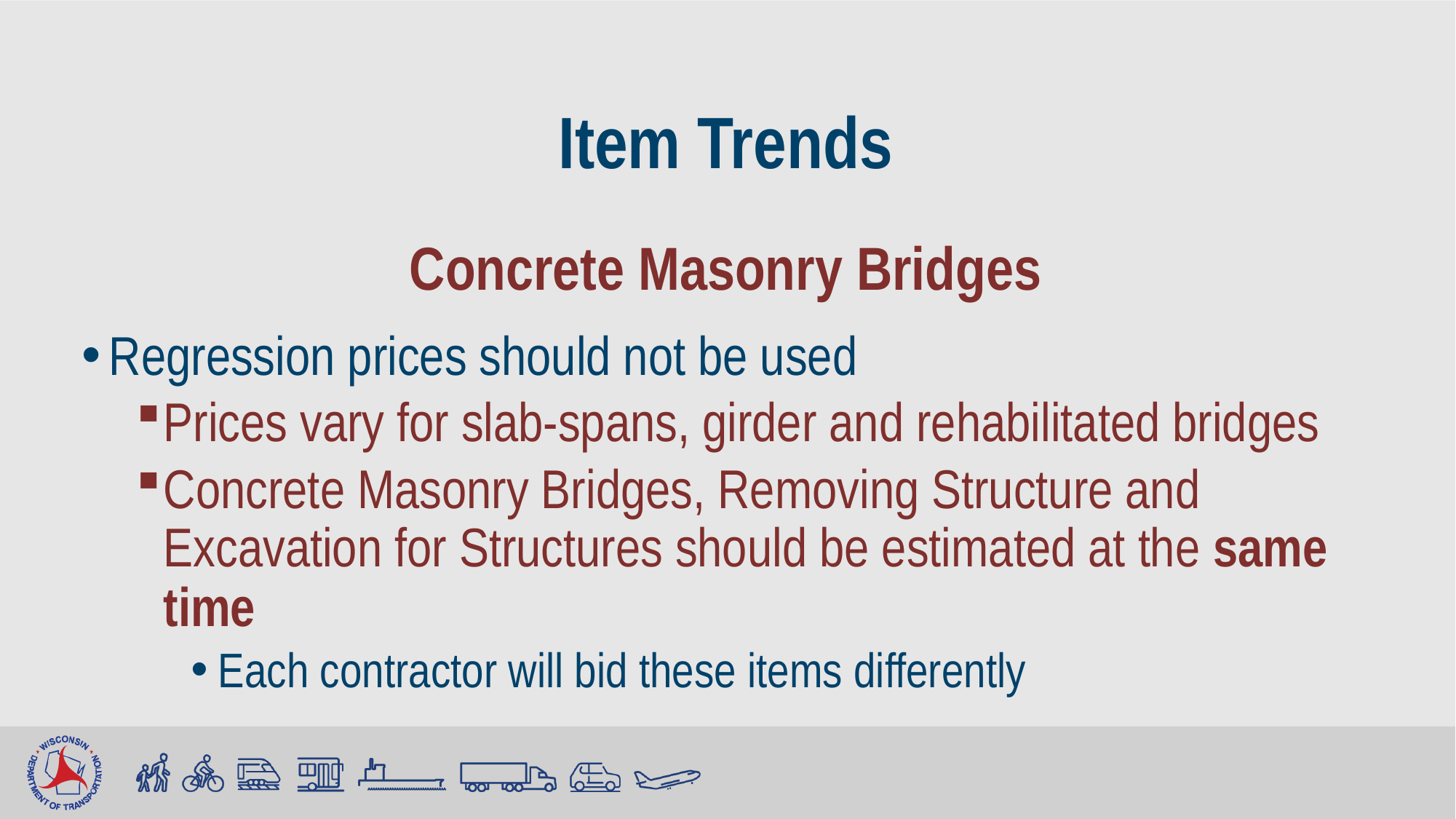

# Item Trends
Concrete Masonry Bridges
Regression prices should not be used
Prices vary for slab-spans, girder and rehabilitated bridges
Concrete Masonry Bridges, Removing Structure and Excavation for Structures should be estimated at the same time
Each contractor will bid these items differently